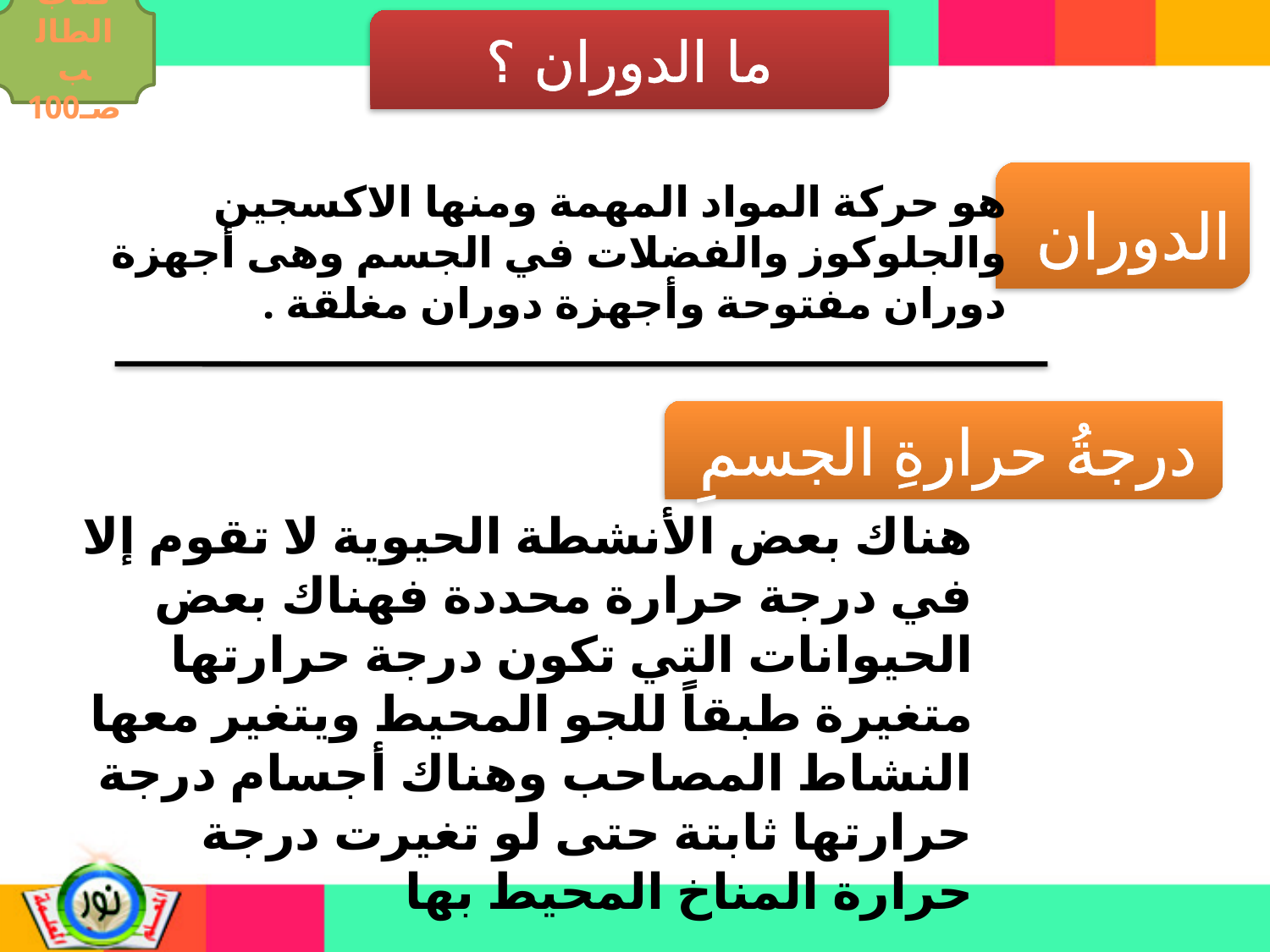

كتاب الطالب صـ100
ما الدوران ؟
الدوران
هو حركة المواد المهمة ومنها الاكسجين والجلوكوز والفضلات في الجسم وهى أجهزة دوران مفتوحة وأجهزة دوران مغلقة .
درجةُ حرارةِ الجسمِ
هناك بعض الأنشطة الحيوية لا تقوم إلا في درجة حرارة محددة فهناك بعض الحيوانات التي تكون درجة حرارتها متغيرة طبقاً للجو المحيط ويتغير معها النشاط المصاحب وهناك أجسام درجة حرارتها ثابتة حتى لو تغيرت درجة
حرارة المناخ المحيط بها